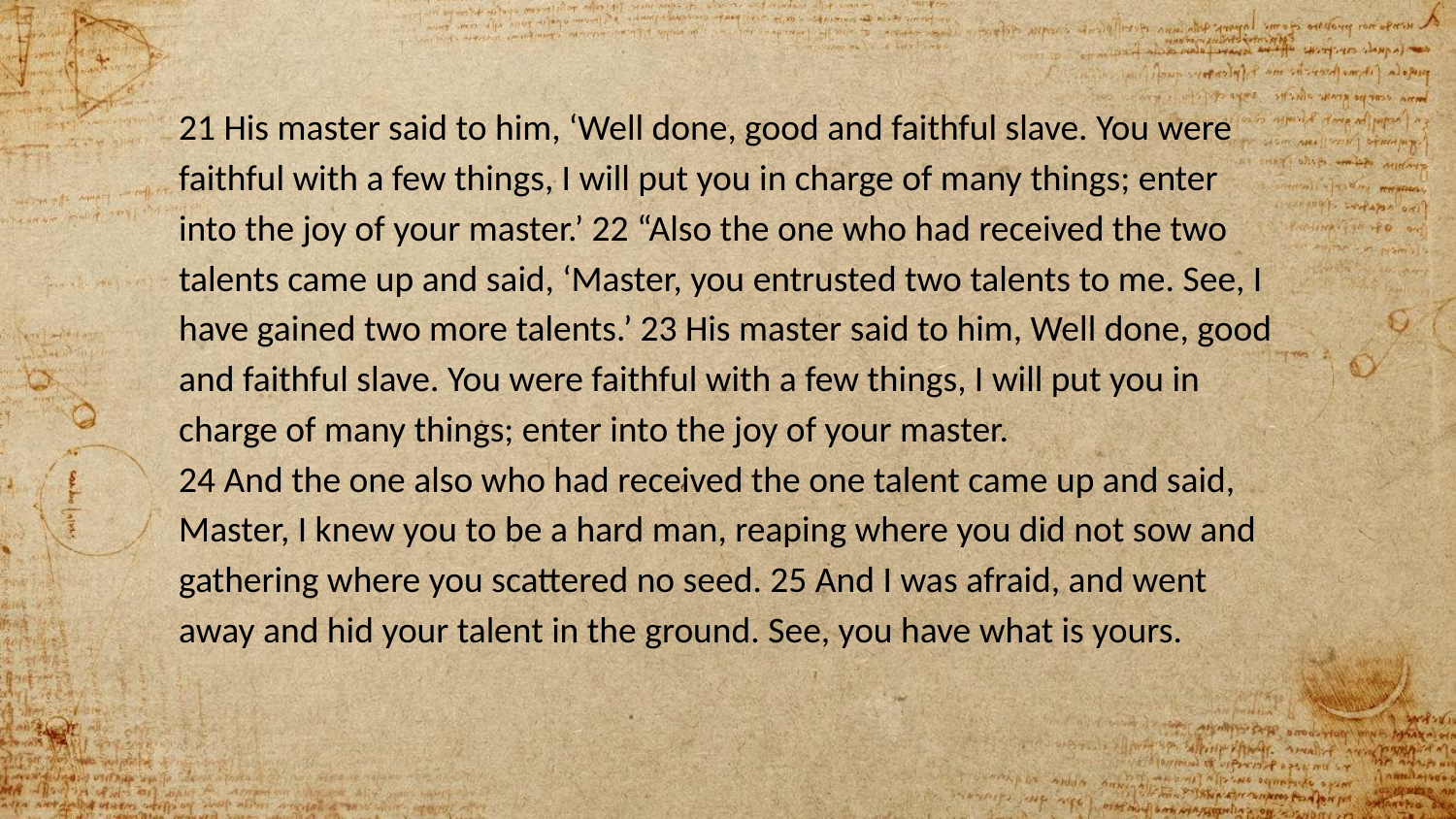

21 His master said to him, ‘Well done, good and faithful slave. You were faithful with a few things, I will put you in charge of many things; enter into the joy of your master.’ 22 “Also the one who had received the two talents came up and said, ‘Master, you entrusted two talents to me. See, I have gained two more talents.’ 23 His master said to him, Well done, good and faithful slave. You were faithful with a few things, I will put you in charge of many things; enter into the joy of your master.
24 And the one also who had received the one talent came up and said, Master, I knew you to be a hard man, reaping where you did not sow and gathering where you scattered no seed. 25 And I was afraid, and went away and hid your talent in the ground. See, you have what is yours.